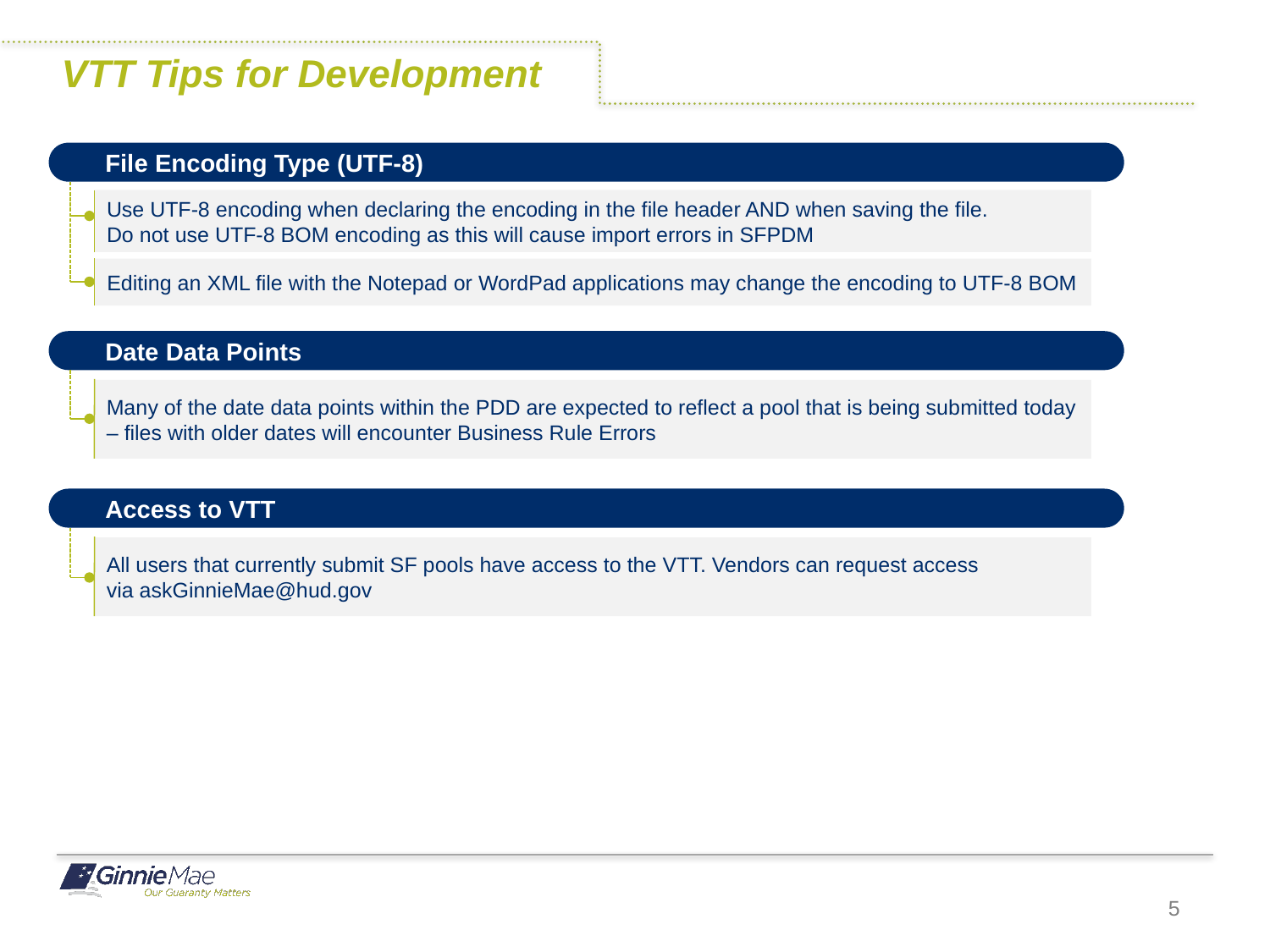

# VTT Tips for Development

Editing an XML file with the Notepad or WordPad applications may change the encoding to UTF-8 BOM
File Encoding Type (UTF-8)
Use UTF-8 encoding when declaring the encoding in the file header AND when saving the file. Do not use UTF-8 BOM encoding as this will cause import errors in SFPDM

Many of the date data points within the PDD are expected to reflect a pool that is being submitted today – files with older dates will encounter Business Rule Errors
Date Data Points
All users that currently submit SF pools have access to the VTT. Vendors can request access via askGinnieMae@hud.gov ​
Access to VTT
5